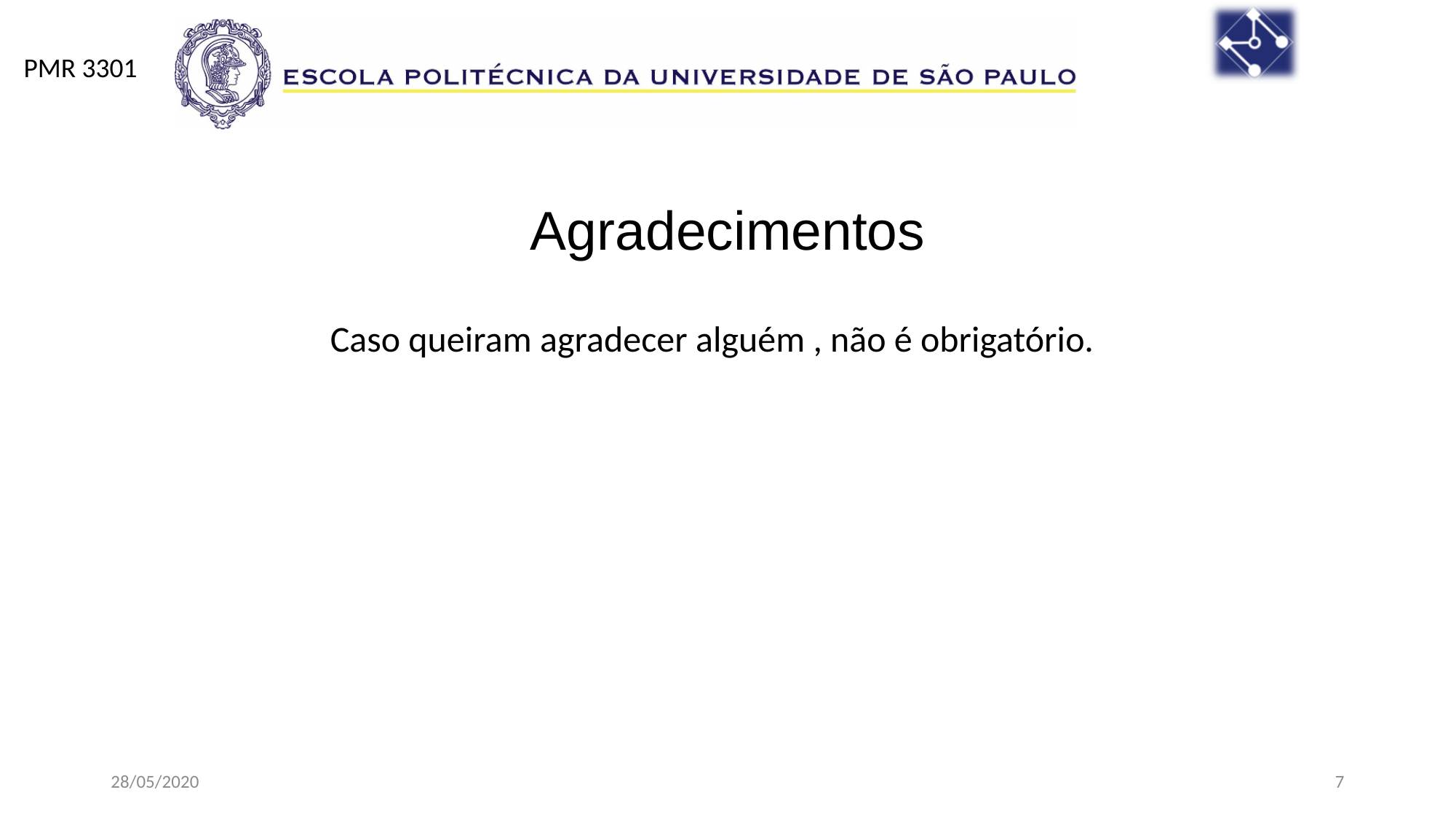

# Agradecimentos
Caso queiram agradecer alguém , não é obrigatório.

28/05/2020
7